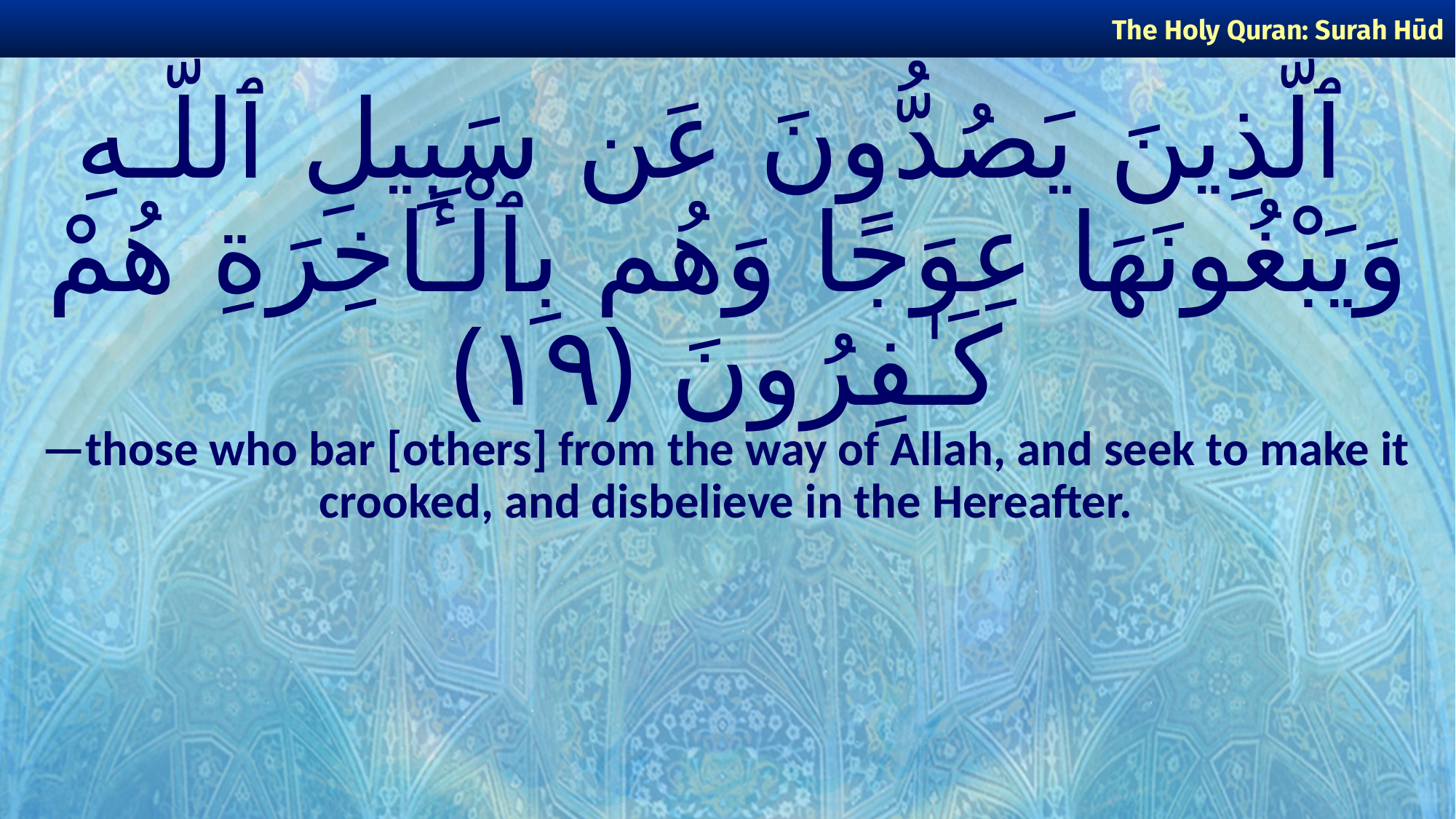

The Holy Quran: Surah Hūd
# ٱلَّذِينَ يَصُدُّونَ عَن سَبِيلِ ٱللَّـهِ وَيَبْغُونَهَا عِوَجًا وَهُم بِٱلْـَٔاخِرَةِ هُمْ كَـٰفِرُونَ ﴿١٩﴾
—those who bar [others] from the way of Allah, and seek to make it crooked, and disbelieve in the Hereafter.